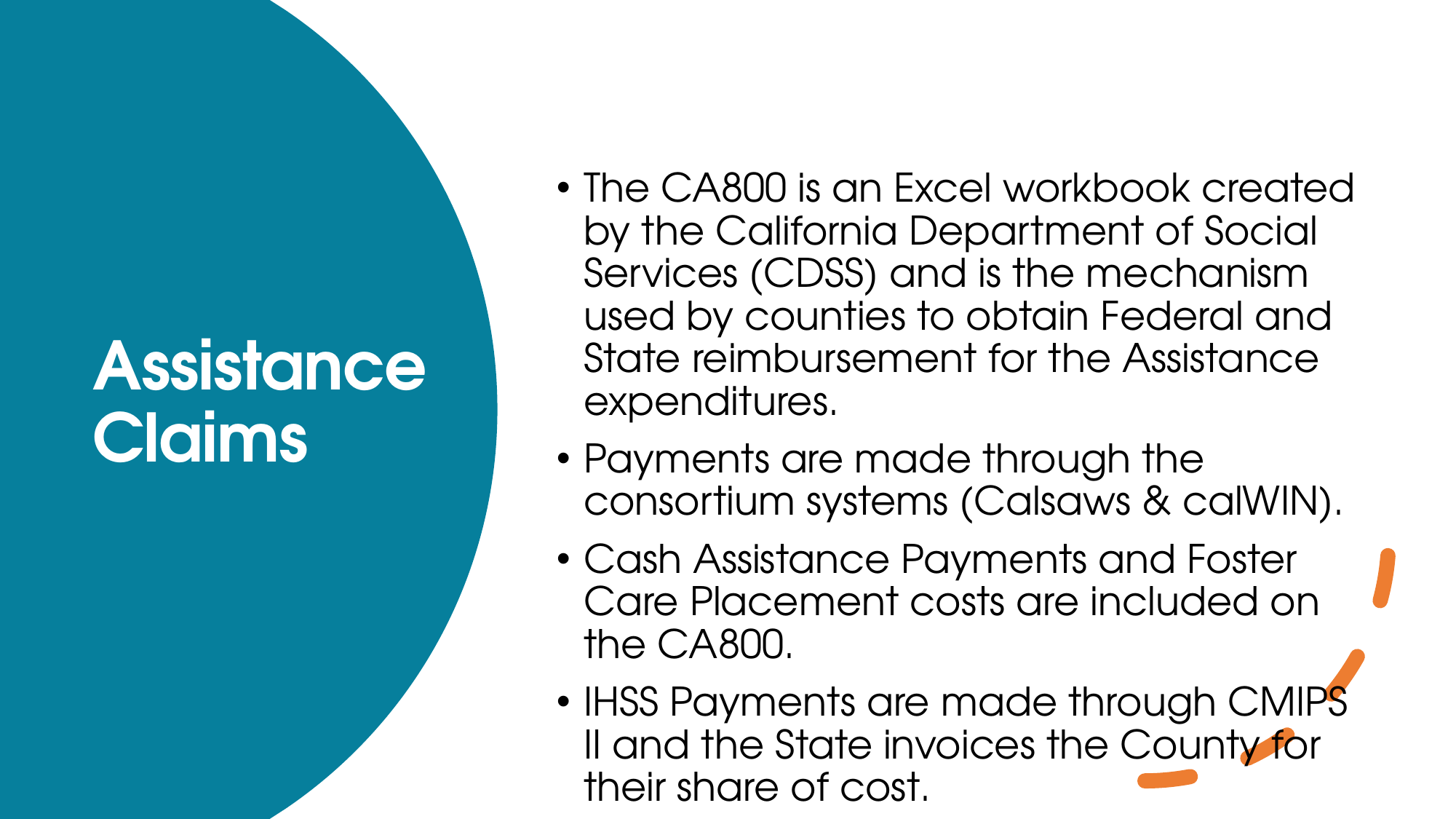

Assistance Claims
The CA800 is an Excel workbook created by the California Department of Social Services (CDSS) and is the mechanism used by counties to obtain Federal and State reimbursement for the Assistance expenditures.
Payments are made through the consortium systems (Calsaws & calWIN).
Cash Assistance Payments and Foster Care Placement costs are included on the CA800.
IHSS Payments are made through CMIPS II and the State invoices the County for their share of cost.